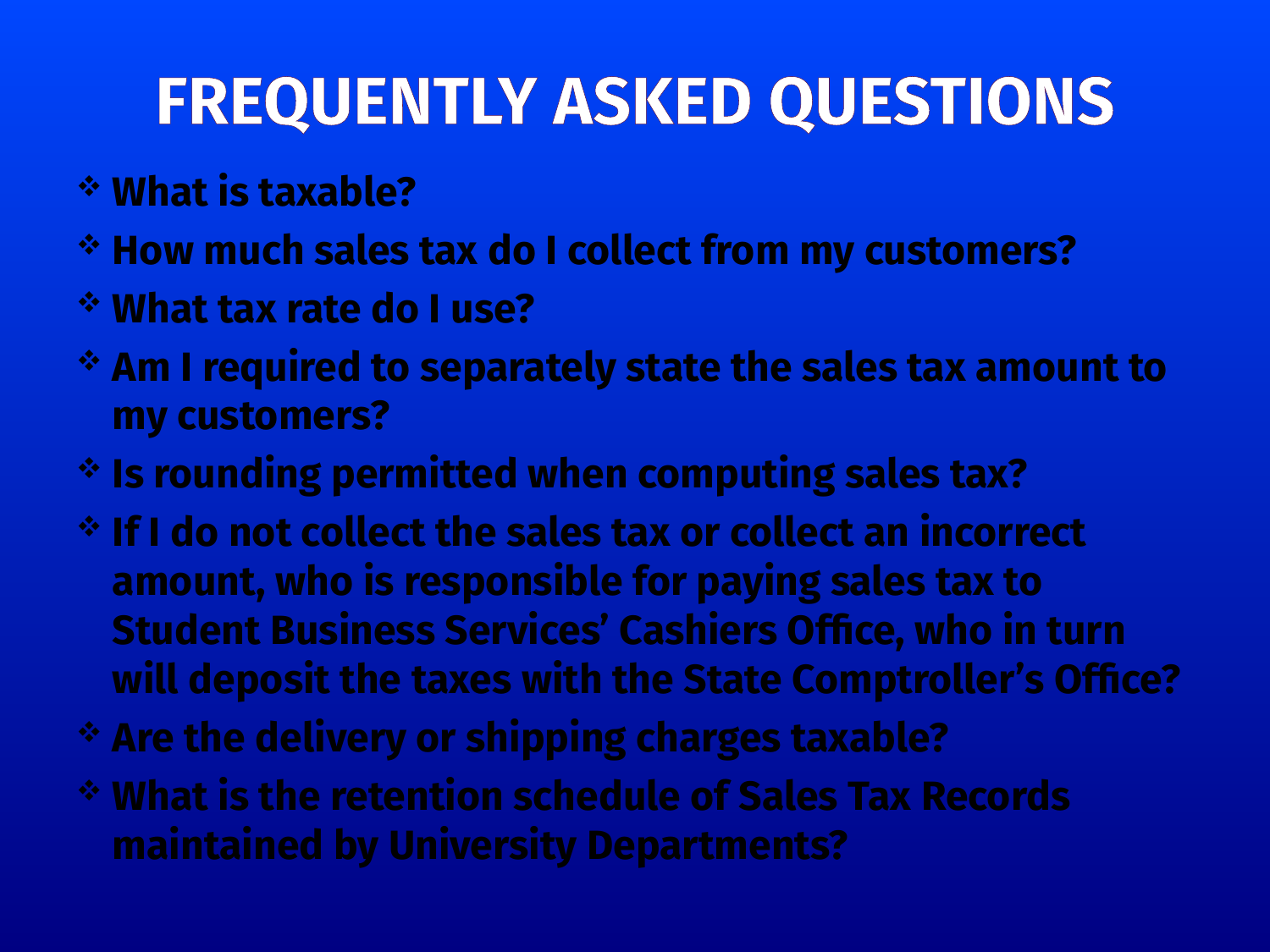

# Frequently Asked Questions
What is taxable?
How much sales tax do I collect from my customers?
What tax rate do I use?
Am I required to separately state the sales tax amount to my customers?
Is rounding permitted when computing sales tax?
If I do not collect the sales tax or collect an incorrect amount, who is responsible for paying sales tax to Student Business Services’ Cashiers Office, who in turn will deposit the taxes with the State Comptroller’s Office?
Are the delivery or shipping charges taxable?
What is the retention schedule of Sales Tax Records maintained by University Departments?

30